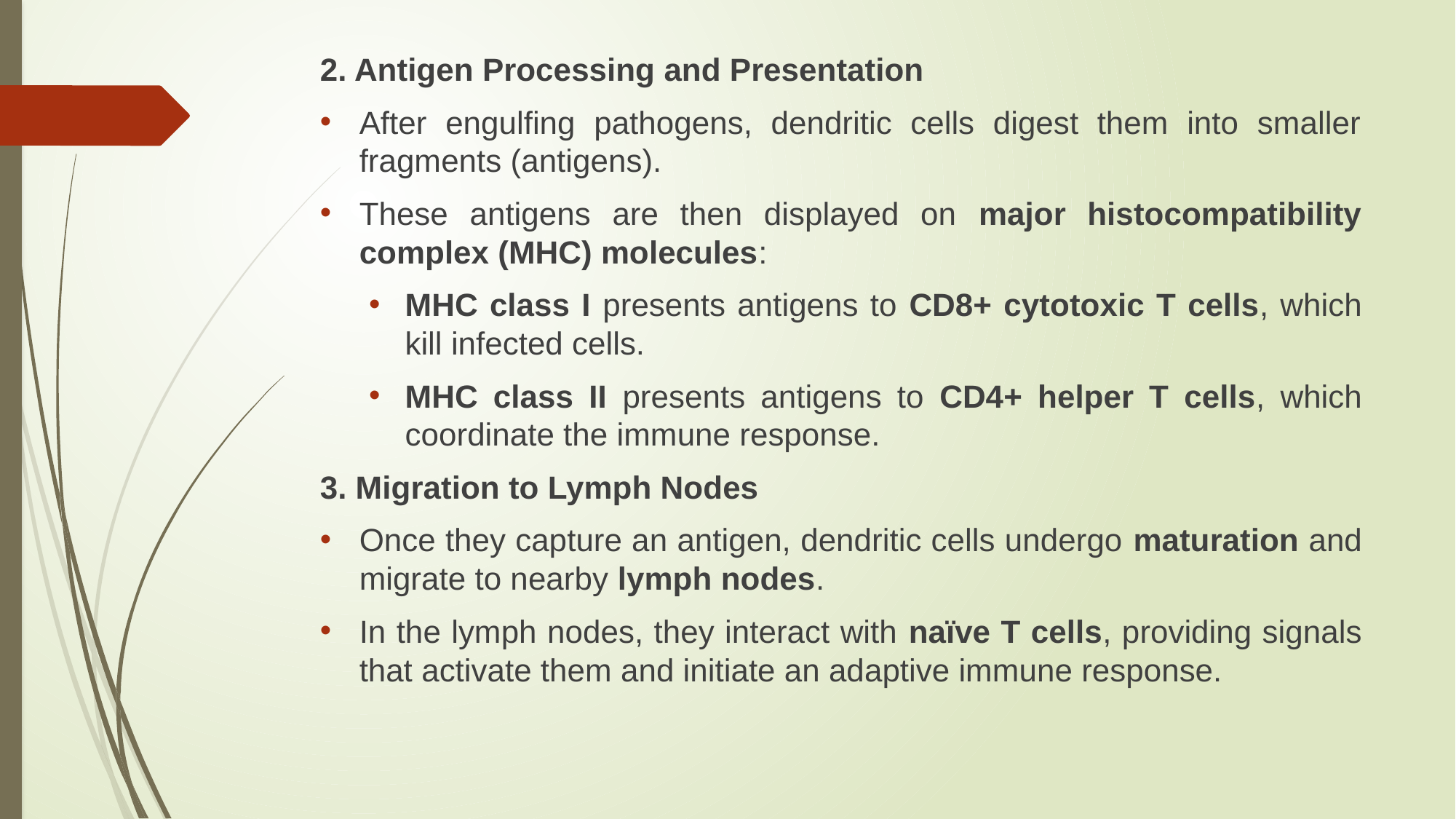

2. Antigen Processing and Presentation
After engulfing pathogens, dendritic cells digest them into smaller fragments (antigens).
These antigens are then displayed on major histocompatibility complex (MHC) molecules:
MHC class I presents antigens to CD8+ cytotoxic T cells, which kill infected cells.
MHC class II presents antigens to CD4+ helper T cells, which coordinate the immune response.
3. Migration to Lymph Nodes
Once they capture an antigen, dendritic cells undergo maturation and migrate to nearby lymph nodes.
In the lymph nodes, they interact with naïve T cells, providing signals that activate them and initiate an adaptive immune response.